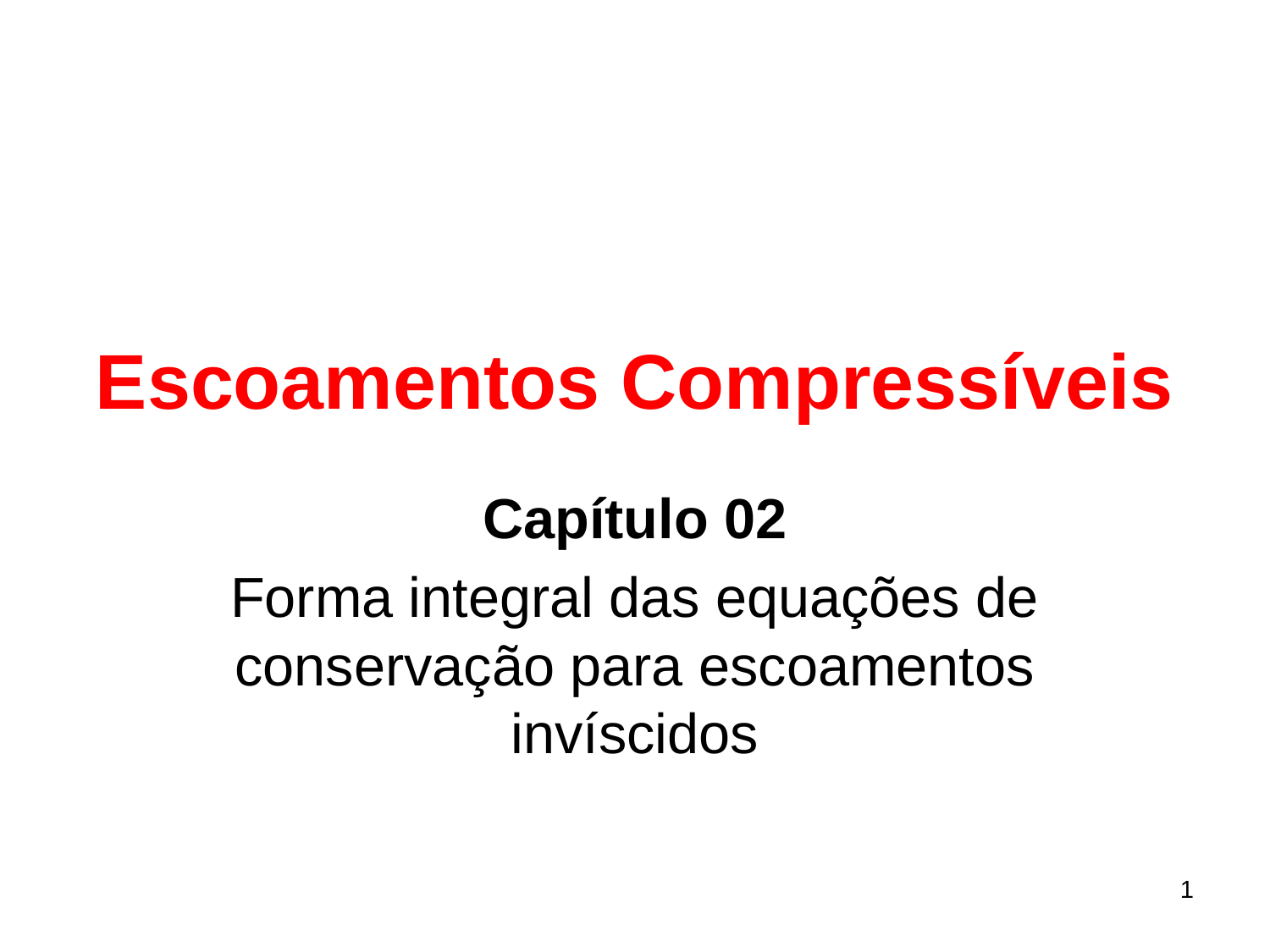

# Escoamentos Compressíveis
Capítulo 02
Forma integral das equações de conservação para escoamentos invíscidos
1